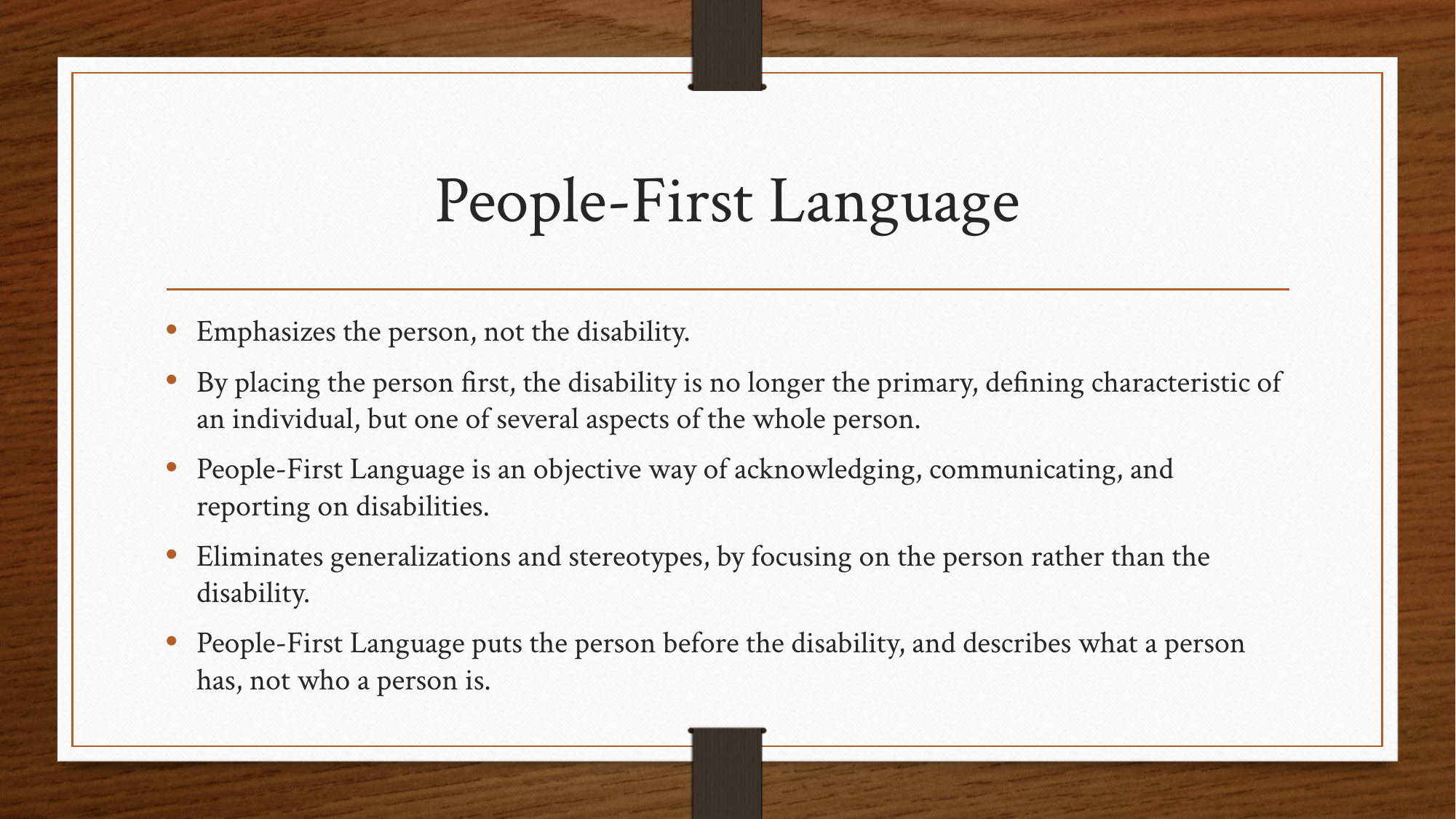

# People-First Language
Emphasizes the person, not the disability.
By placing the person first, the disability is no longer the primary, defining characteristic of an individual, but one of several aspects of the whole person.
People-First Language is an objective way of acknowledging, communicating, and reporting on disabilities.
Eliminates generalizations and stereotypes, by focusing on the person rather than the disability.
People-First Language puts the person before the disability, and describes what a person has, not who a person is.